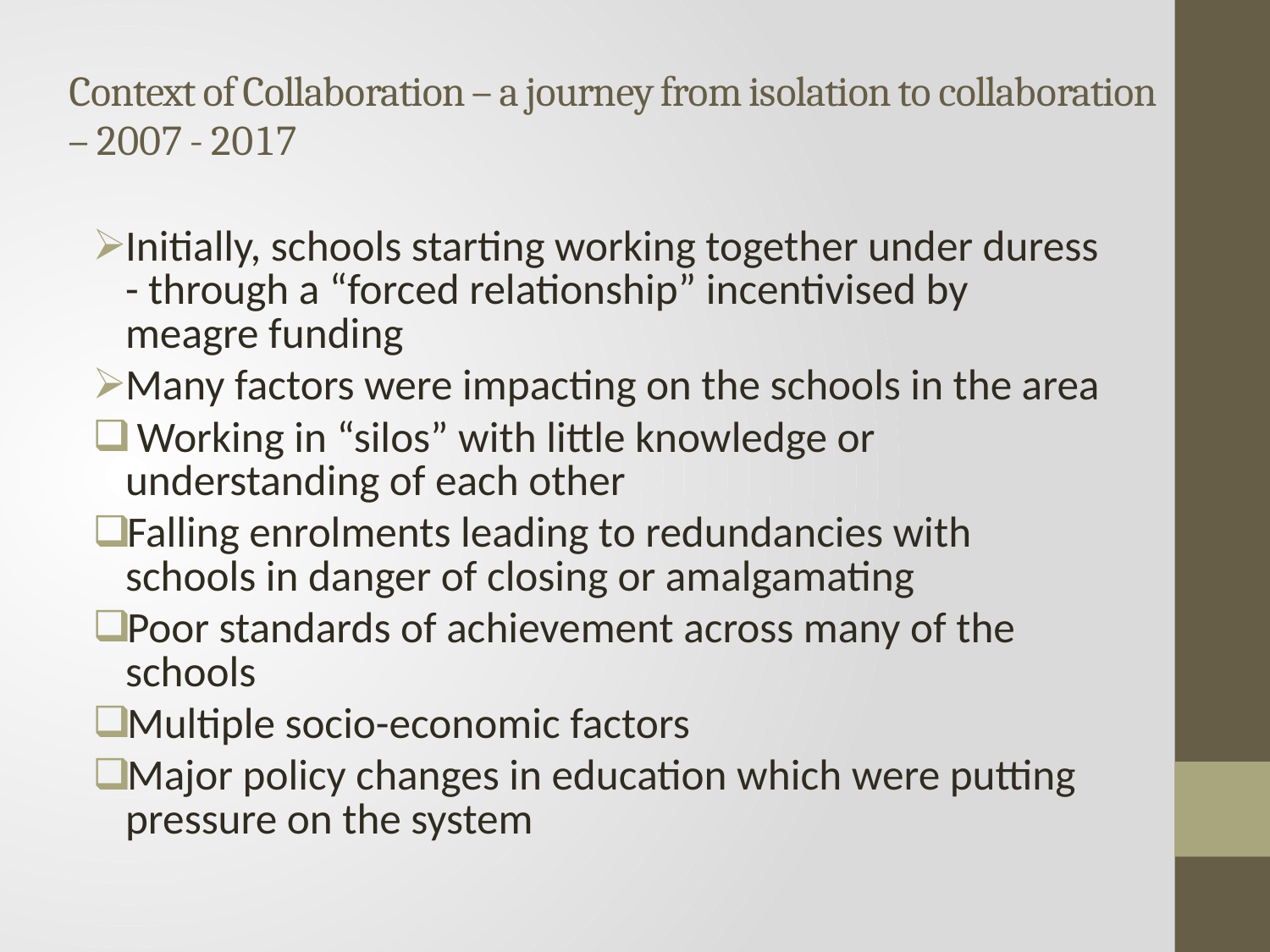

# Context of Collaboration – a journey from isolation to collaboration – 2007 - 2017
Initially, schools starting working together under duress - through a “forced relationship” incentivised by meagre funding
Many factors were impacting on the schools in the area
 Working in “silos” with little knowledge or understanding of each other
Falling enrolments leading to redundancies with schools in danger of closing or amalgamating
Poor standards of achievement across many of the schools
Multiple socio-economic factors
Major policy changes in education which were putting pressure on the system